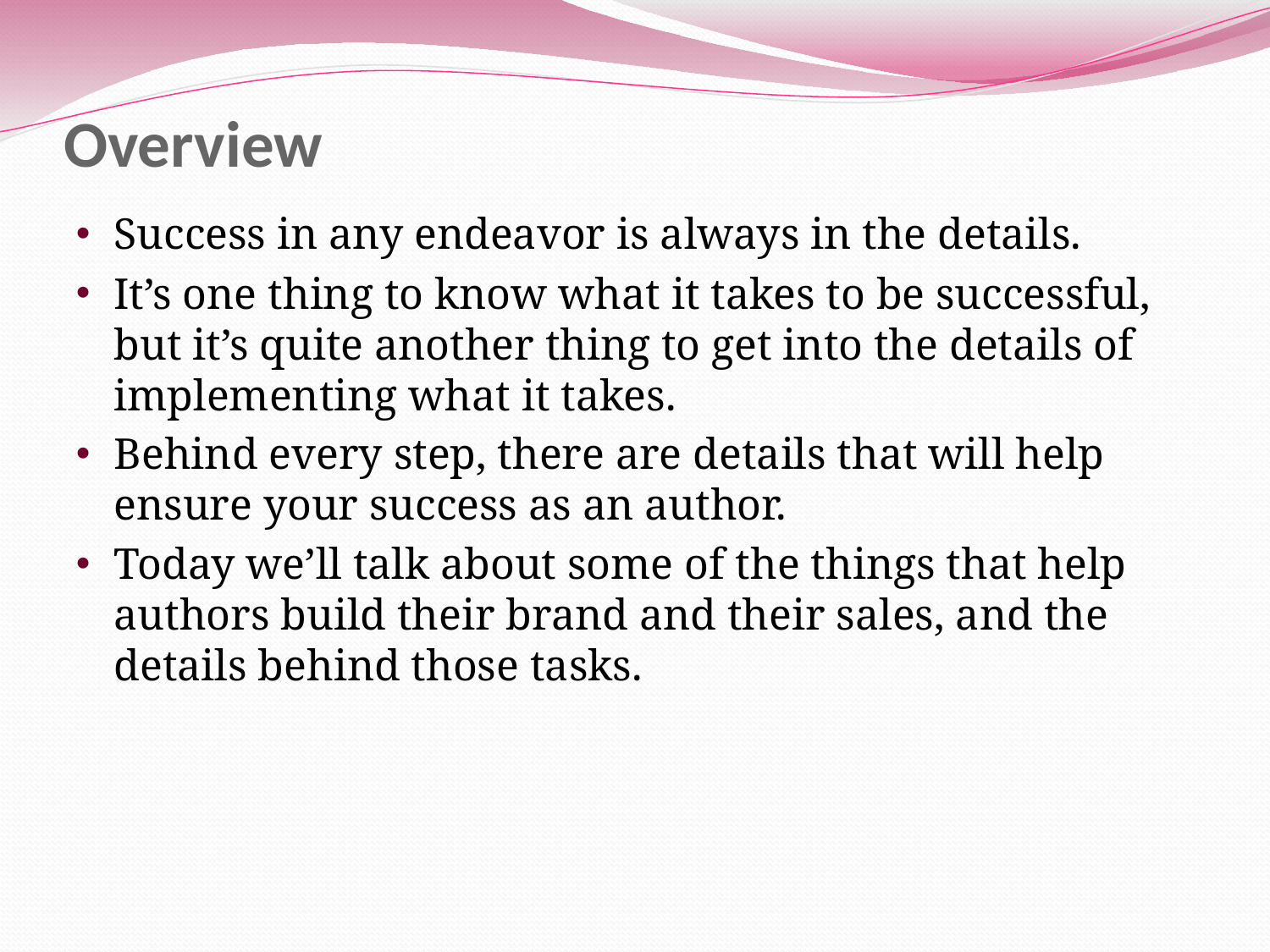

# Overview
Success in any endeavor is always in the details.
It’s one thing to know what it takes to be successful, but it’s quite another thing to get into the details of implementing what it takes.
Behind every step, there are details that will help ensure your success as an author.
Today we’ll talk about some of the things that help authors build their brand and their sales, and the details behind those tasks.